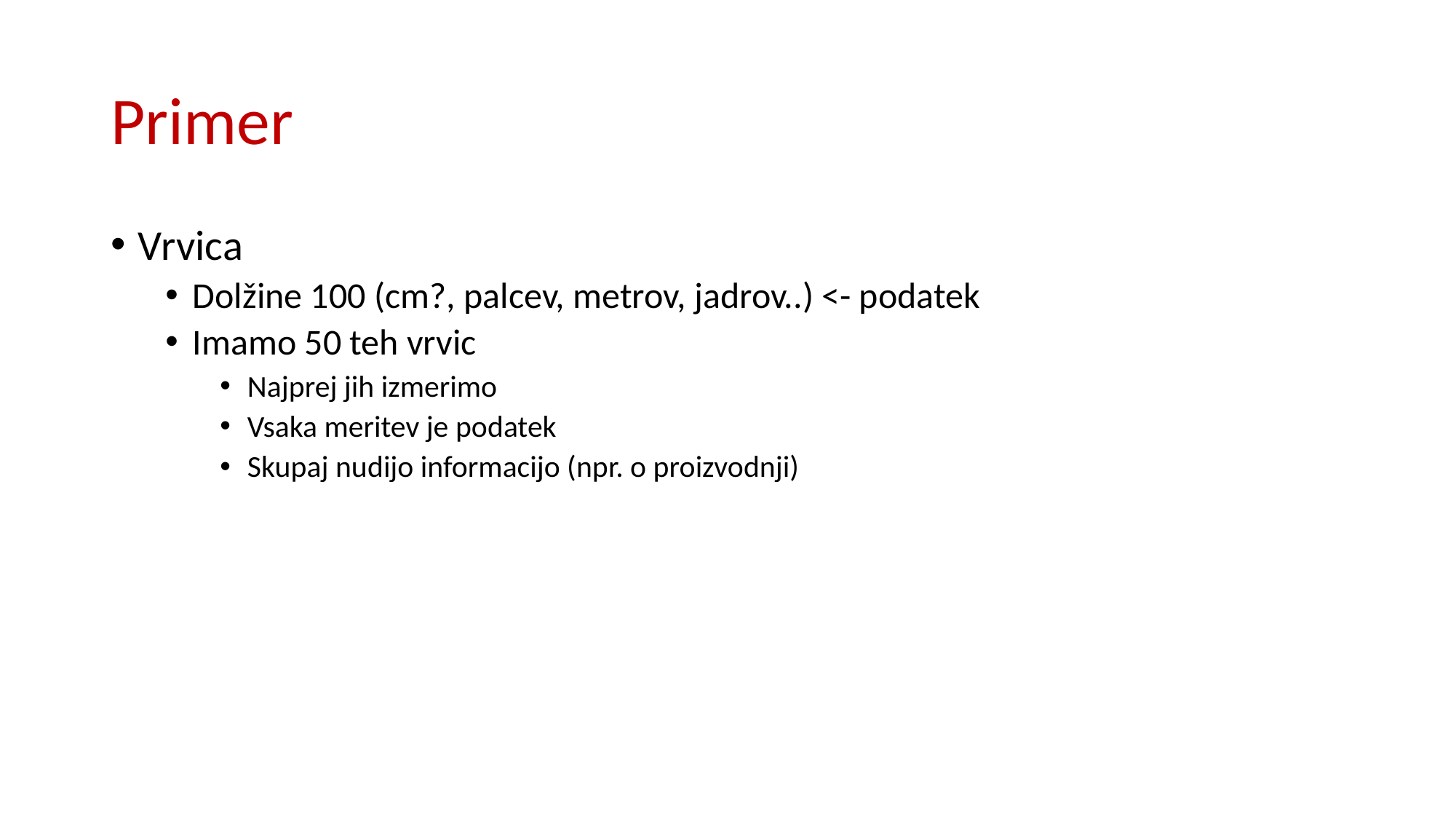

# Primer
Vrvica
Dolžine 100 (cm?, palcev, metrov, jadrov..) <- podatek
Imamo 50 teh vrvic
Najprej jih izmerimo
Vsaka meritev je podatek
Skupaj nudijo informacijo (npr. o proizvodnji)